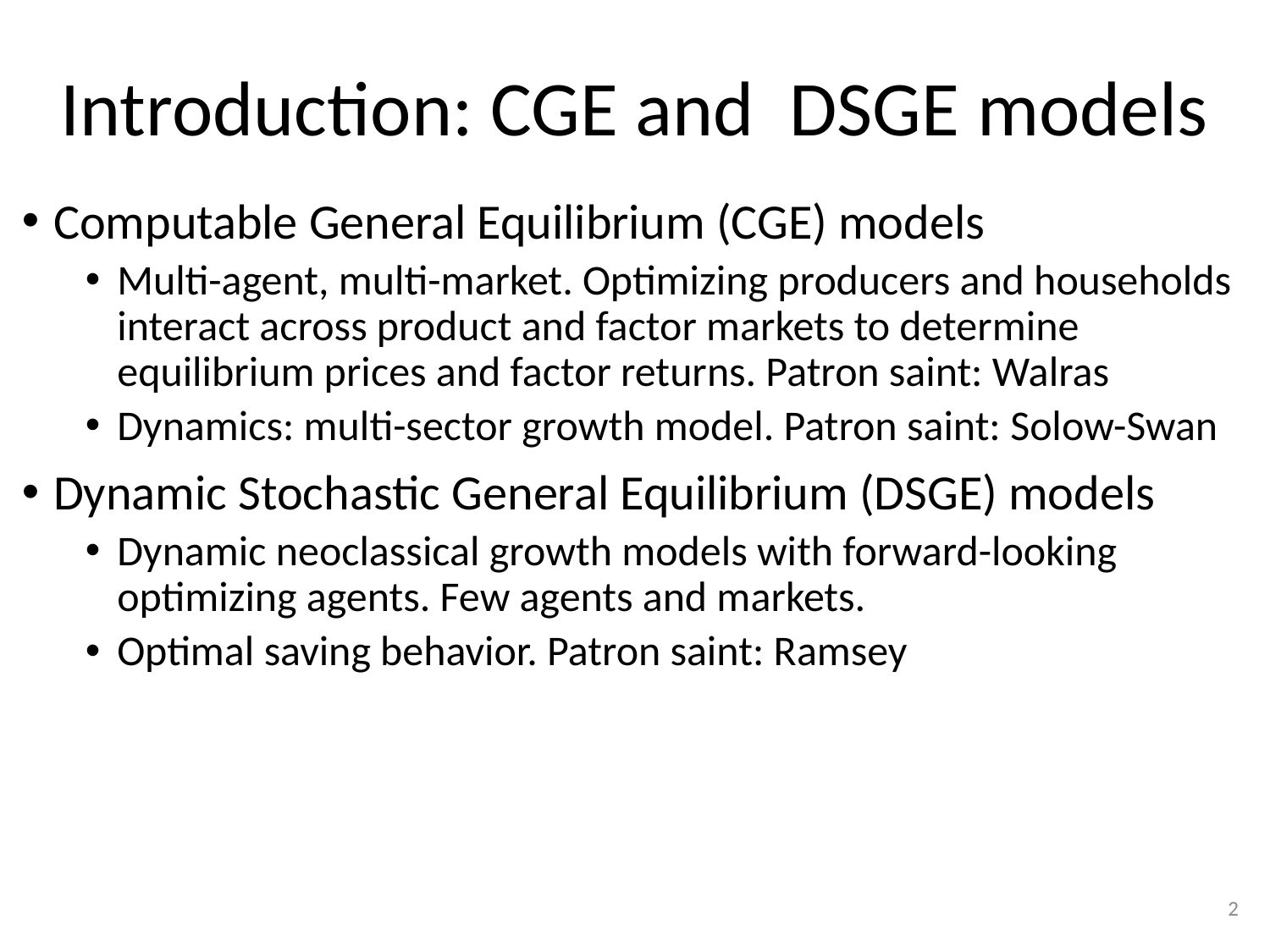

# Introduction: CGE and  DSGE models
Computable General Equilibrium (CGE) models
Multi-agent, multi-market. Optimizing producers and households interact across product and factor markets to determine equilibrium prices and factor returns. Patron saint: Walras
Dynamics: multi-sector growth model. Patron saint: Solow-Swan
Dynamic Stochastic General Equilibrium (DSGE) models
Dynamic neoclassical growth models with forward-looking optimizing agents. Few agents and markets.
Optimal saving behavior. Patron saint: Ramsey
2